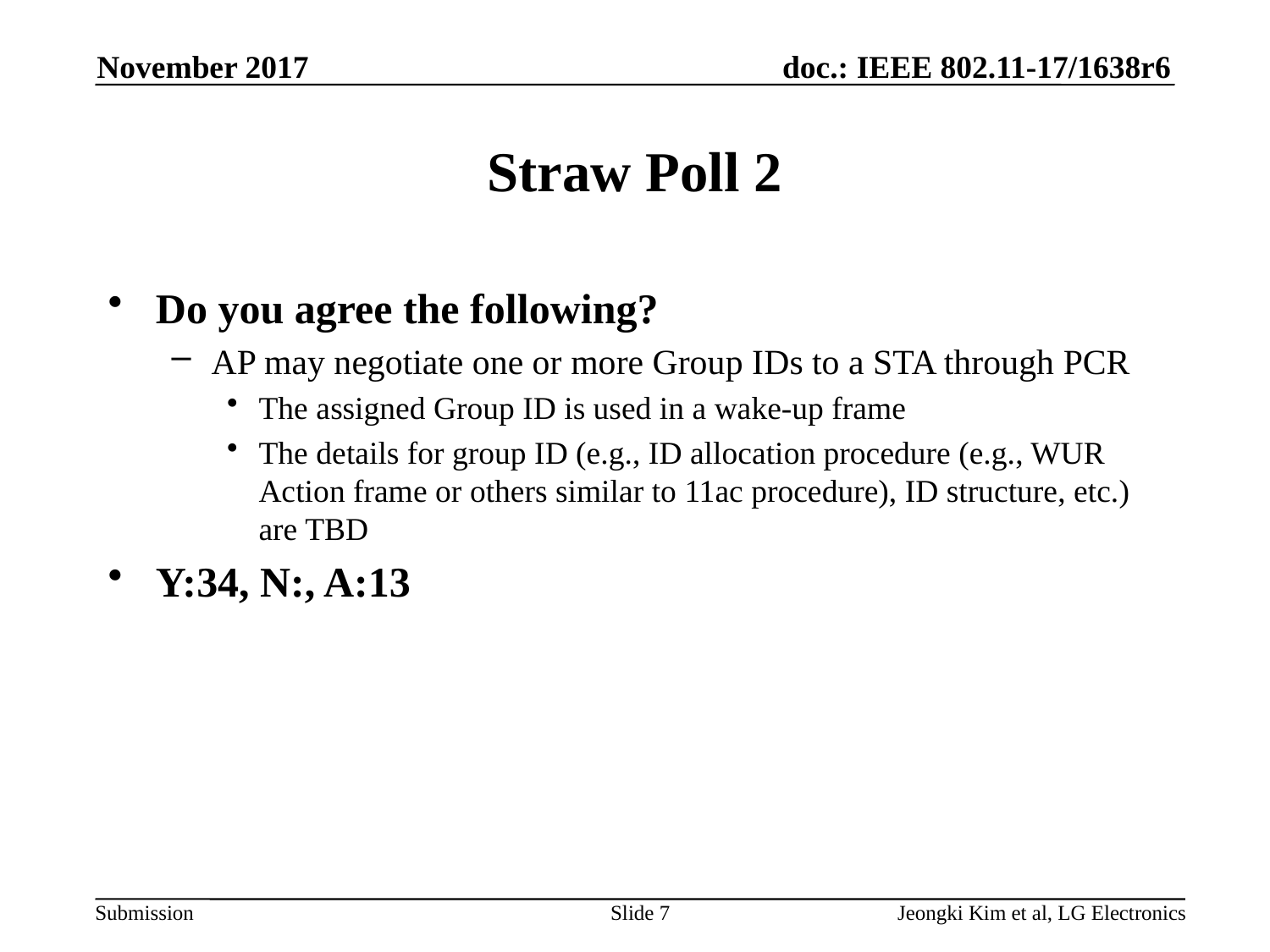

November 2017
# Straw Poll 2
Do you agree the following?
AP may negotiate one or more Group IDs to a STA through PCR
The assigned Group ID is used in a wake-up frame
The details for group ID (e.g., ID allocation procedure (e.g., WUR Action frame or others similar to 11ac procedure), ID structure, etc.) are TBD
Y:34, N:, A:13

Slide 7
Jeongki Kim et al, LG Electronics